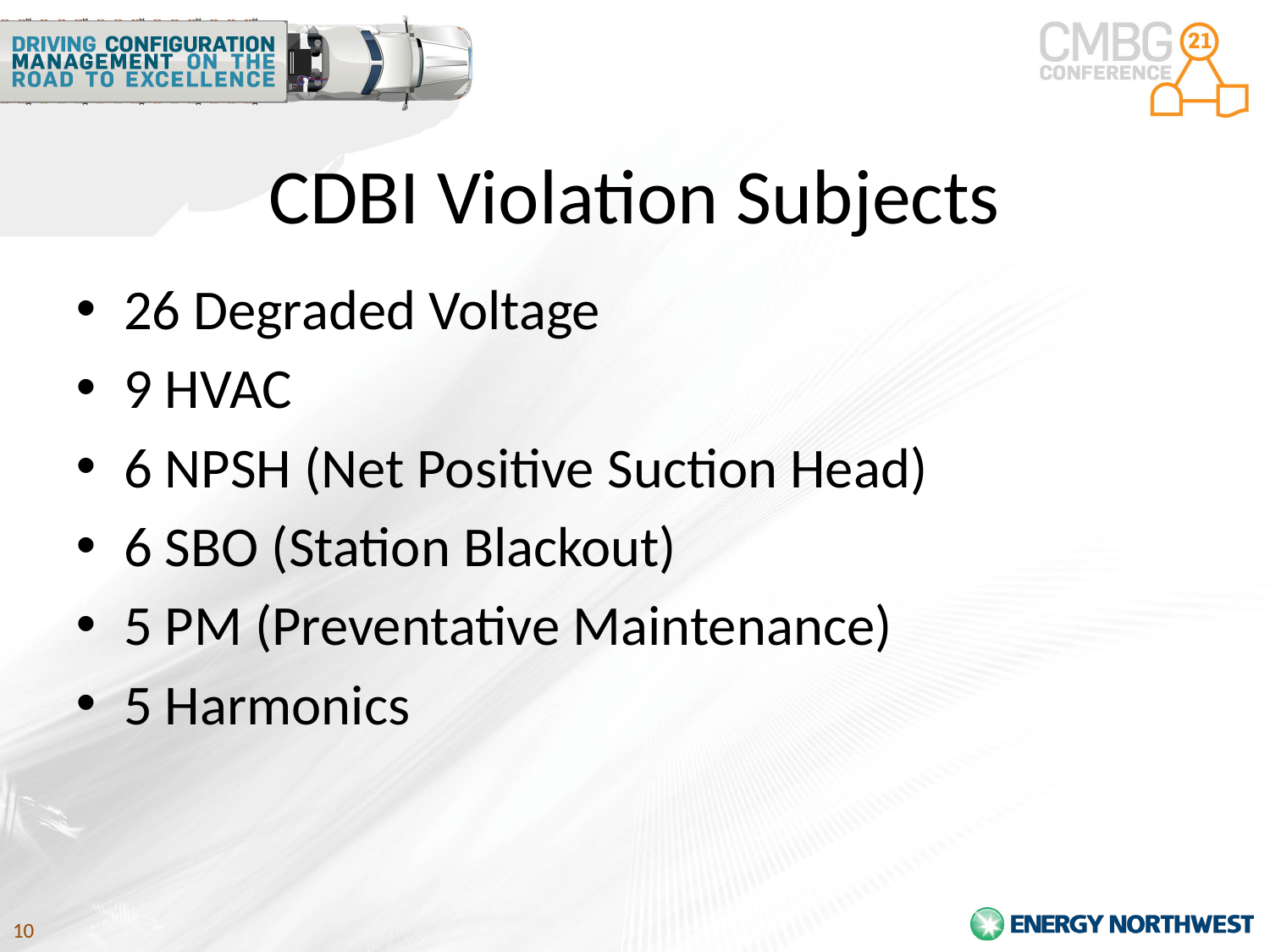

# CDBI Violation Subjects
26 Degraded Voltage
9 HVAC
6 NPSH (Net Positive Suction Head)
6 SBO (Station Blackout)
5 PM (Preventative Maintenance)
5 Harmonics